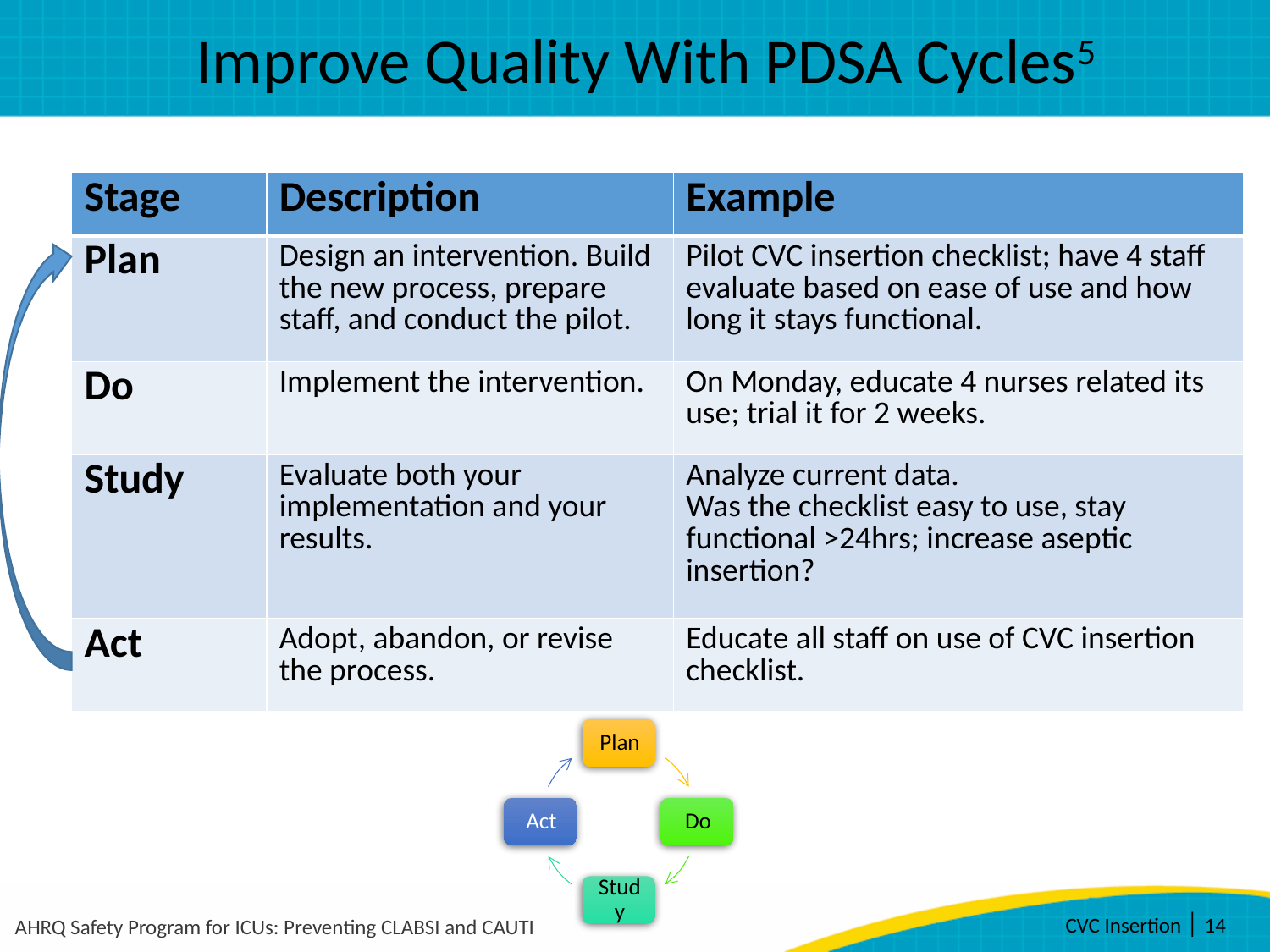

# Improve Quality With PDSA Cycles5
| Stage | Description | Example |
| --- | --- | --- |
| Plan | Design an intervention. Build the new process, prepare staff, and conduct the pilot. | Pilot CVC insertion checklist; have 4 staff evaluate based on ease of use and how long it stays functional. |
| Do | Implement the intervention. | On Monday, educate 4 nurses related its use; trial it for 2 weeks. |
| Study | Evaluate both your implementation and your results. | Analyze current data. Was the checklist easy to use, stay functional >24hrs; increase aseptic insertion? |
| Act | Adopt, abandon, or revise the process. | Educate all staff on use of CVC insertion checklist. |

Plan
Do
Study
Act
CVC Insertion ׀ 14
AHRQ Safety Program for ICUs: Preventing CLABSI and CAUTI